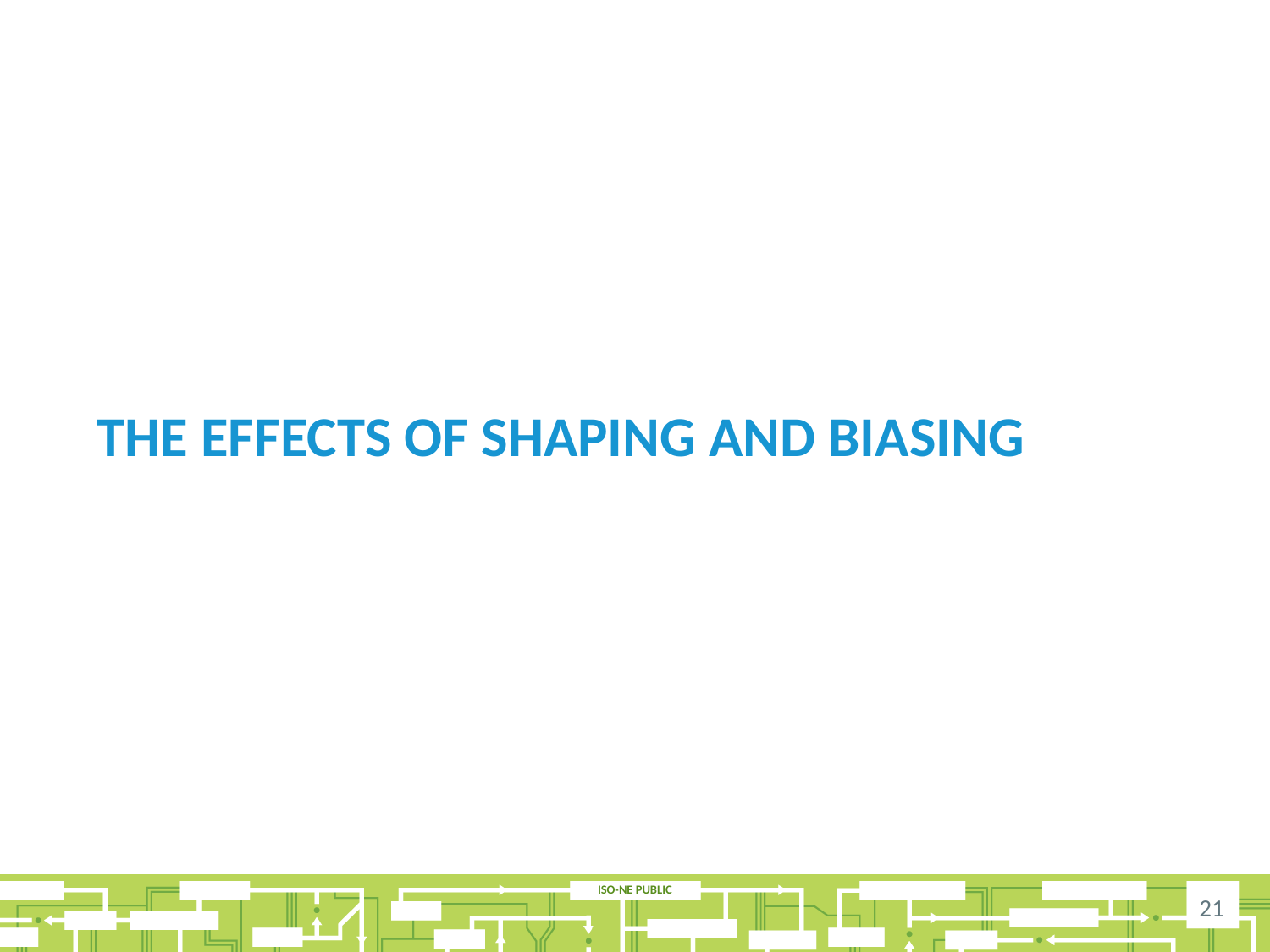

# the effects of shaping and biasing

21